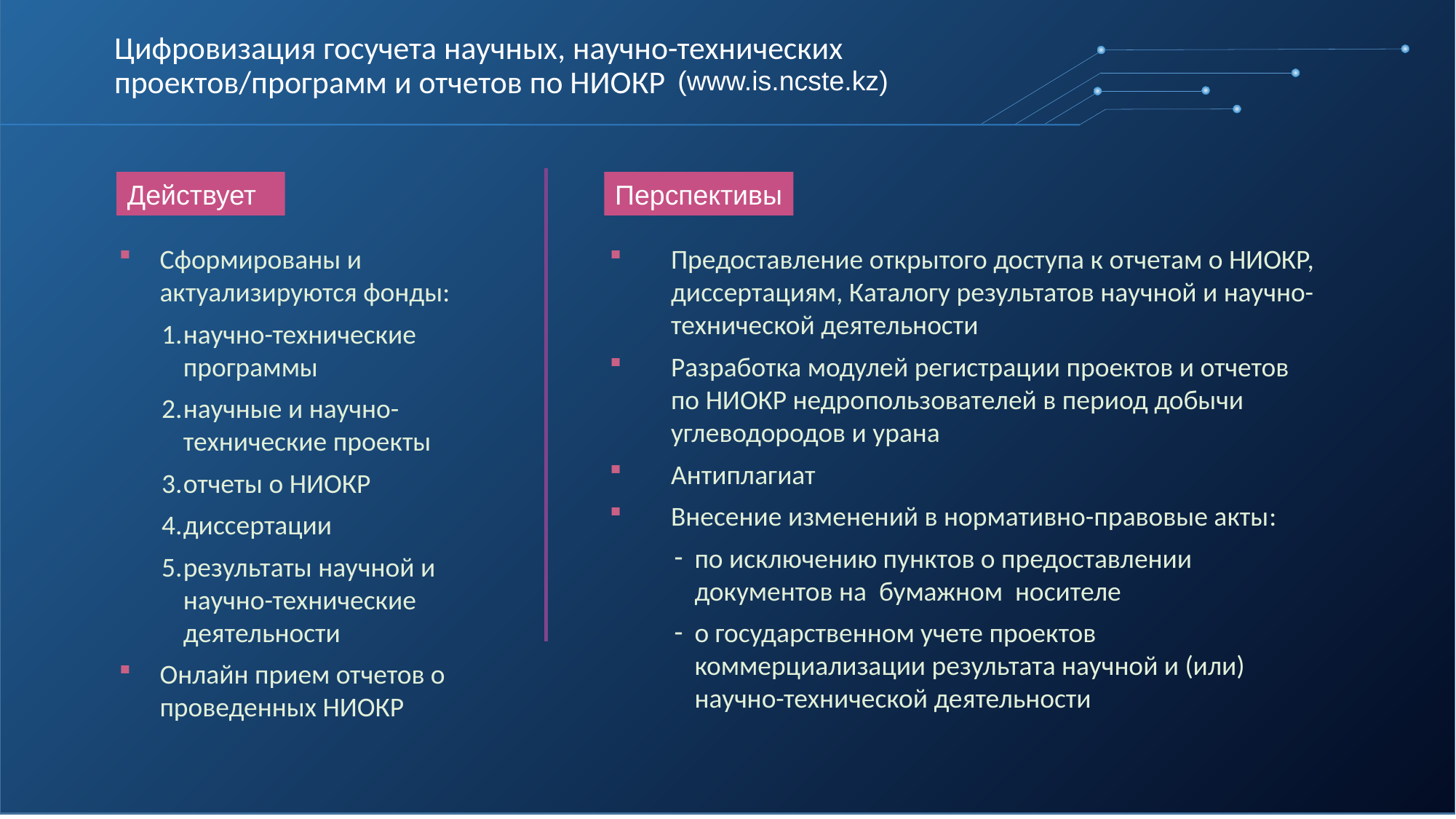

# Цифровизация госучета научных, научно-технических проектов/программ и отчетов по НИОКР

(www.is.ncste.kz)

Перспективы
Действует
Сформированы и актуализируются фонды:
научно-технические программы
научные и научно-технические проекты
отчеты о НИОКР
диссертации
результаты научной и научно-технические деятельности
Онлайн прием отчетов о проведенных НИОКР
Предоставление открытого доступа к отчетам о НИОКР, диссертациям, Каталогу результатов научной и научно-технической деятельности
Разработка модулей регистрации проектов и отчетов по НИОКР недропользователей в период добычи углеводородов и урана
Антиплагиат
Внесение изменений в нормативно-правовые акты:
по исключению пунктов о предоставлении документов на  бумажном  носителе
о государственном учете проектов коммерциализации результата научной и (или) научно-технической деятельности
22